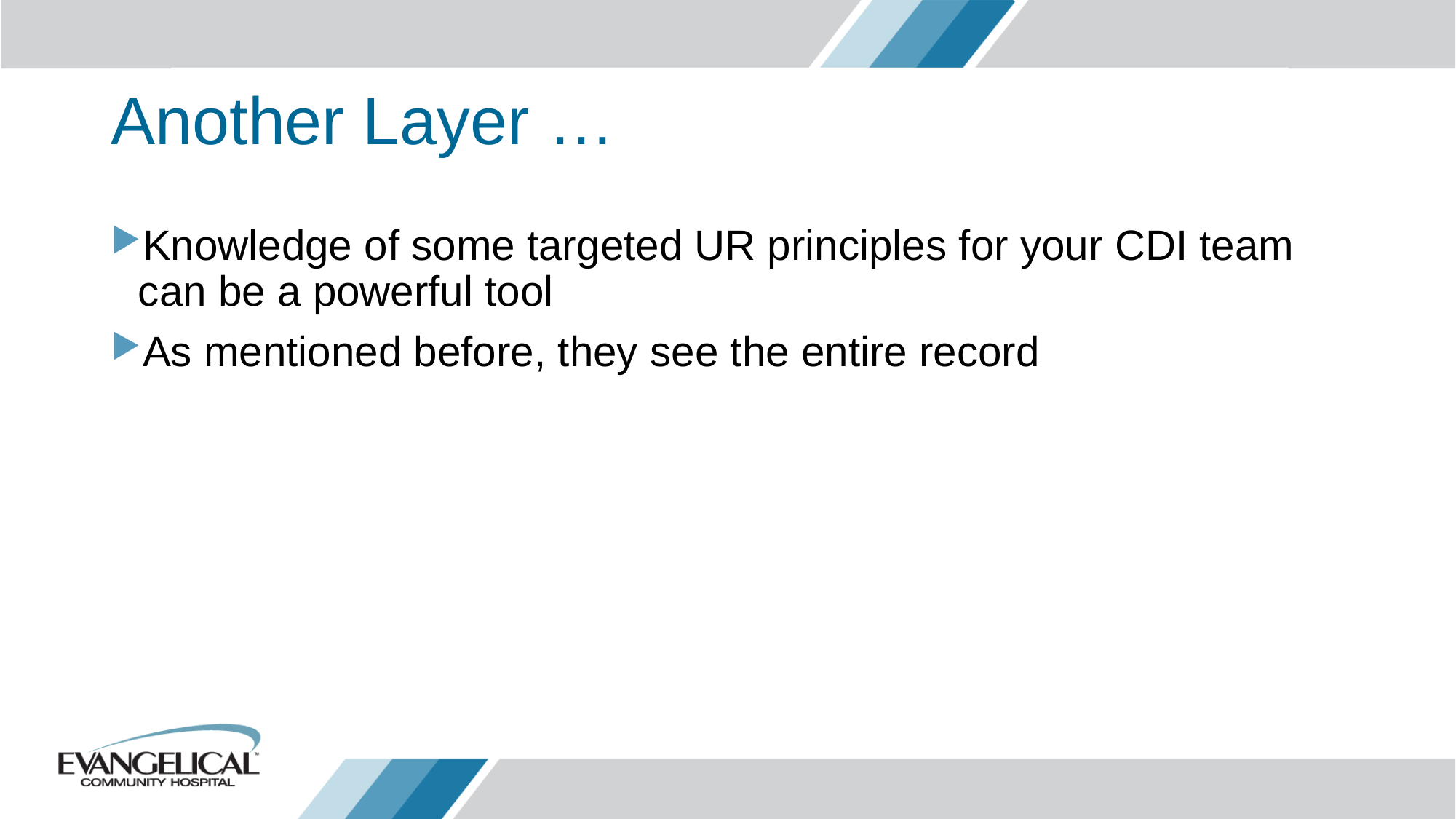

# Another Layer …
Knowledge of some targeted UR principles for your CDI team can be a powerful tool
As mentioned before, they see the entire record